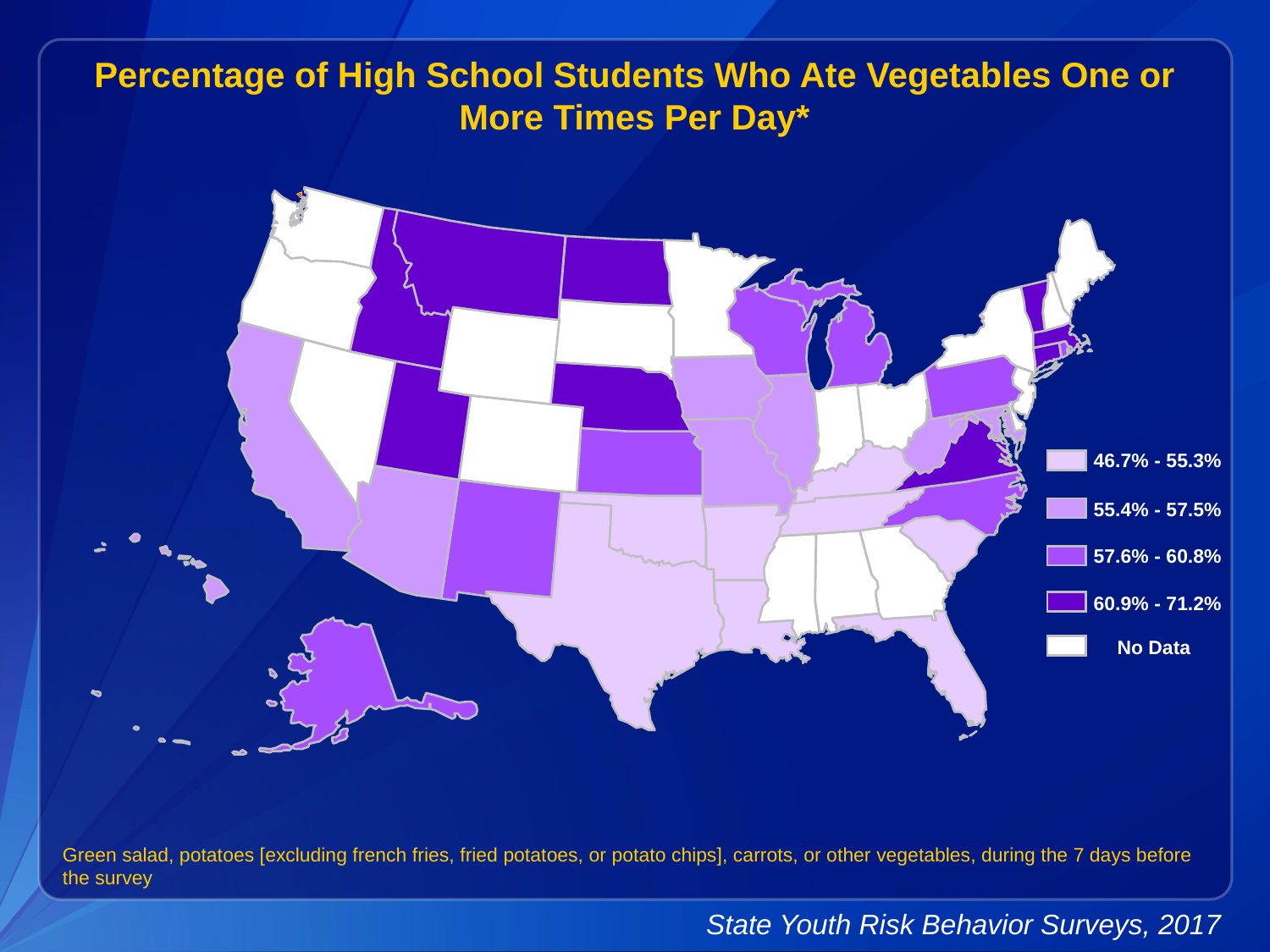

Percentage of High School Students Who Ate Vegetables One or More Times Per Day*

46.7% - 55.3%

55.4% - 57.5%

57.6% - 60.8%

60.9% - 71.2%

No Data

Green salad, potatoes [excluding french fries, fried potatoes, or potato chips], carrots, or other vegetables, during the 7 days before the survey
State Youth Risk Behavior Surveys, 2017